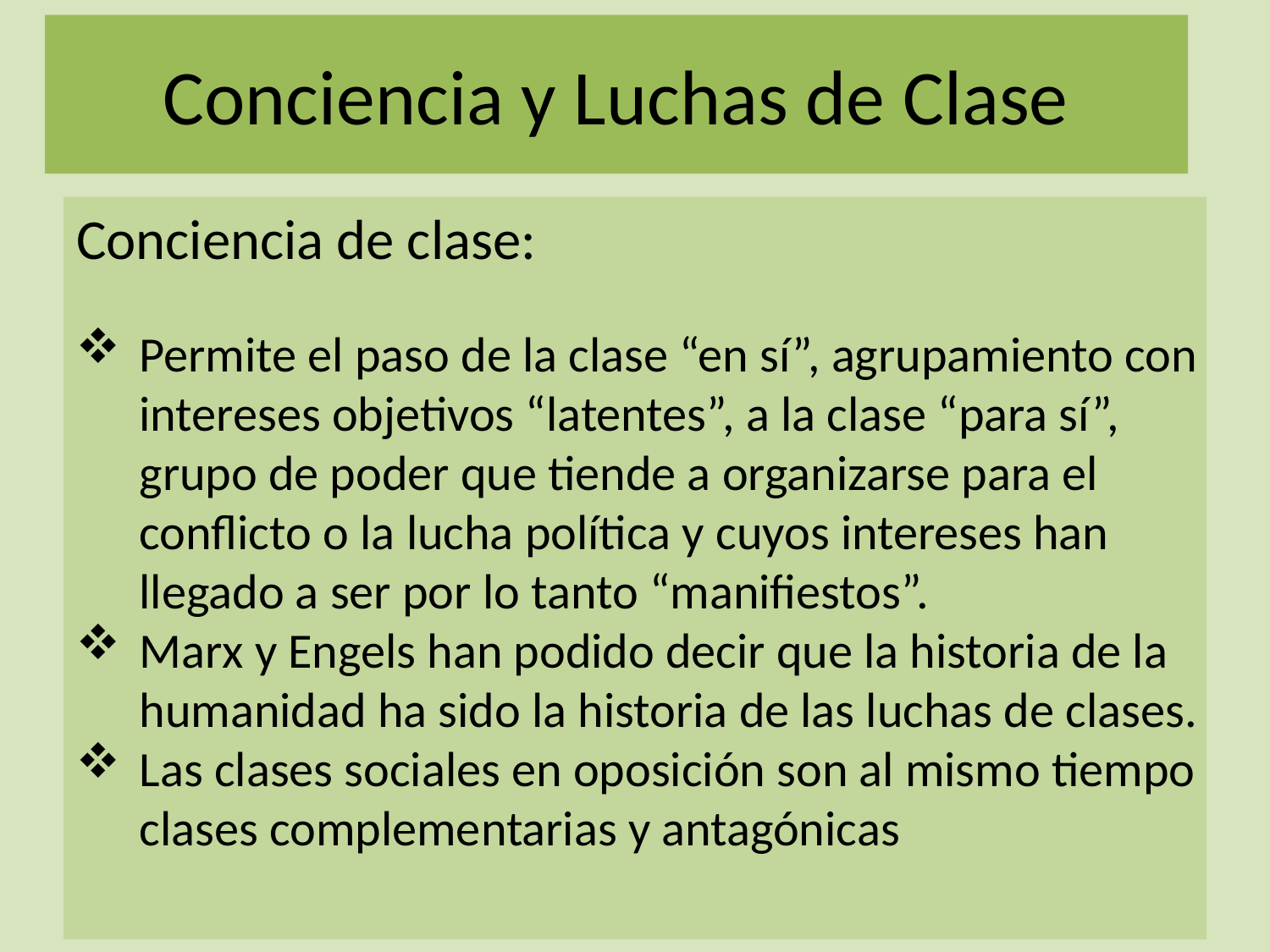

# Conciencia y Luchas de Clase
Conciencia de clase:
Permite el paso de la clase “en sí”, agrupamiento con intereses objetivos “latentes”, a la clase “para sí”, grupo de poder que tiende a organizarse para el conflicto o la lucha política y cuyos intereses han llegado a ser por lo tanto “manifiestos”.
Marx y Engels han podido decir que la historia de la humanidad ha sido la historia de las luchas de clases.
Las clases sociales en oposición son al mismo tiempo clases complementarias y antagónicas